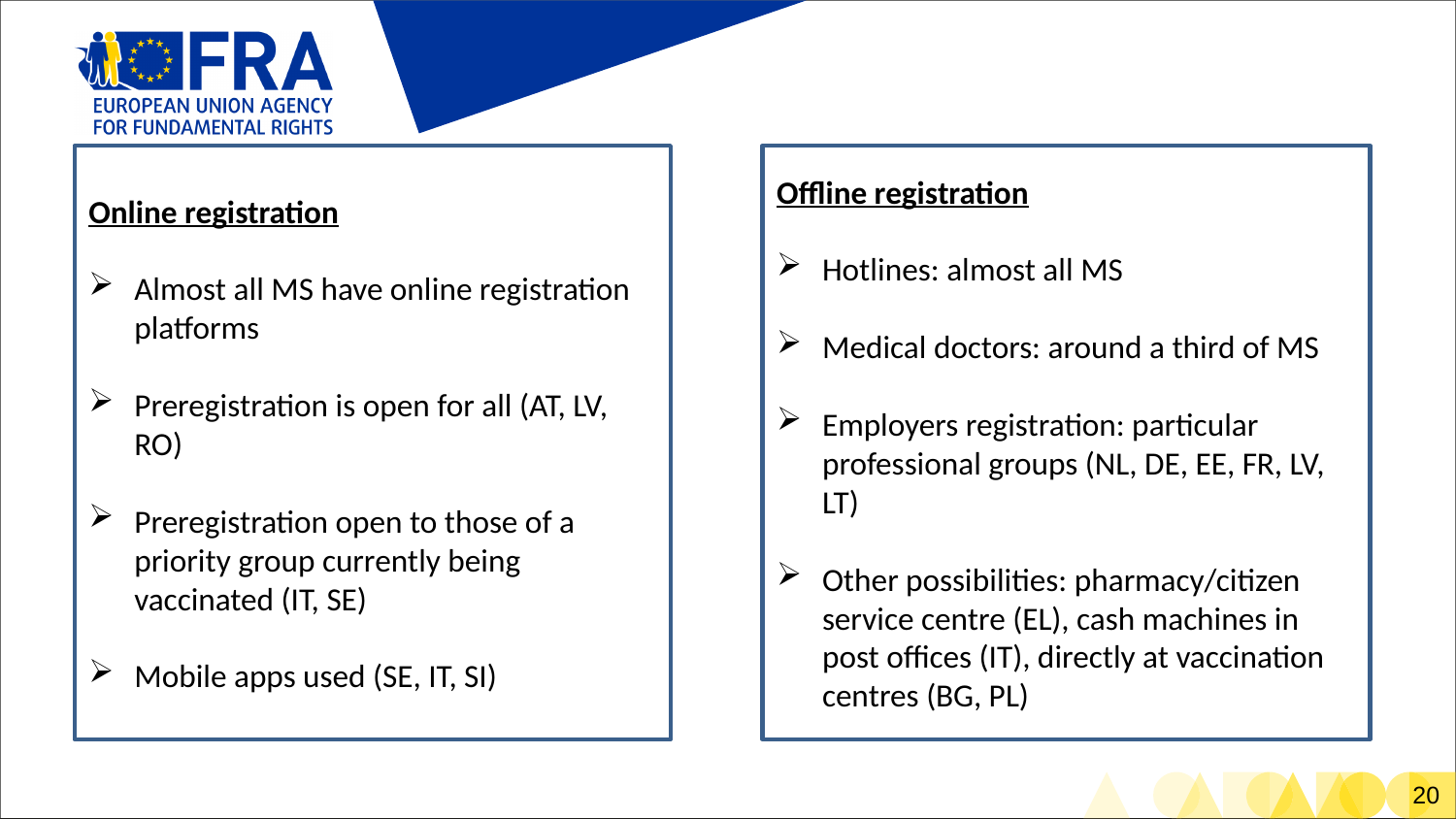

Online registration

Almost all MS have online registration platforms
Preregistration is open for all (AT, LV, RO)
Preregistration open to those of a priority group currently being vaccinated (IT, SE)
Mobile apps used (SE, IT, SI)
Offline registration

Hotlines: almost all MS
Medical doctors: around a third of MS
Employers registration: particular professional groups (NL, DE, EE, FR, LV, LT)
Other possibilities: pharmacy/citizen service centre (EL), cash machines in post offices (IT), directly at vaccination centres (BG, PL)
# Online vs Offline registration